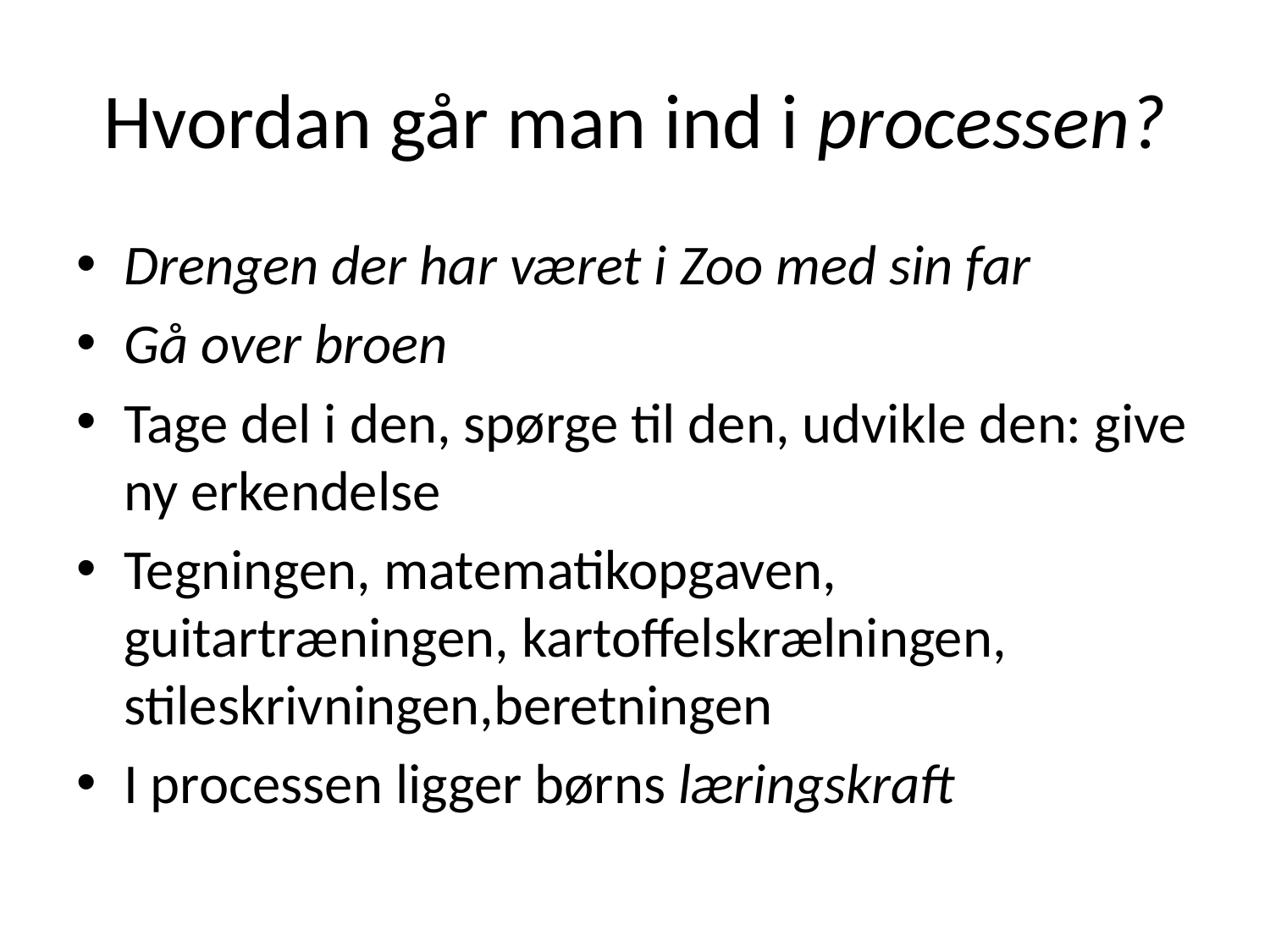

# Hvordan går man ind i processen?
Drengen der har været i Zoo med sin far
Gå over broen
Tage del i den, spørge til den, udvikle den: give ny erkendelse
Tegningen, matematikopgaven, guitartræningen, kartoffelskrælningen, stileskrivningen,beretningen
I processen ligger børns læringskraft